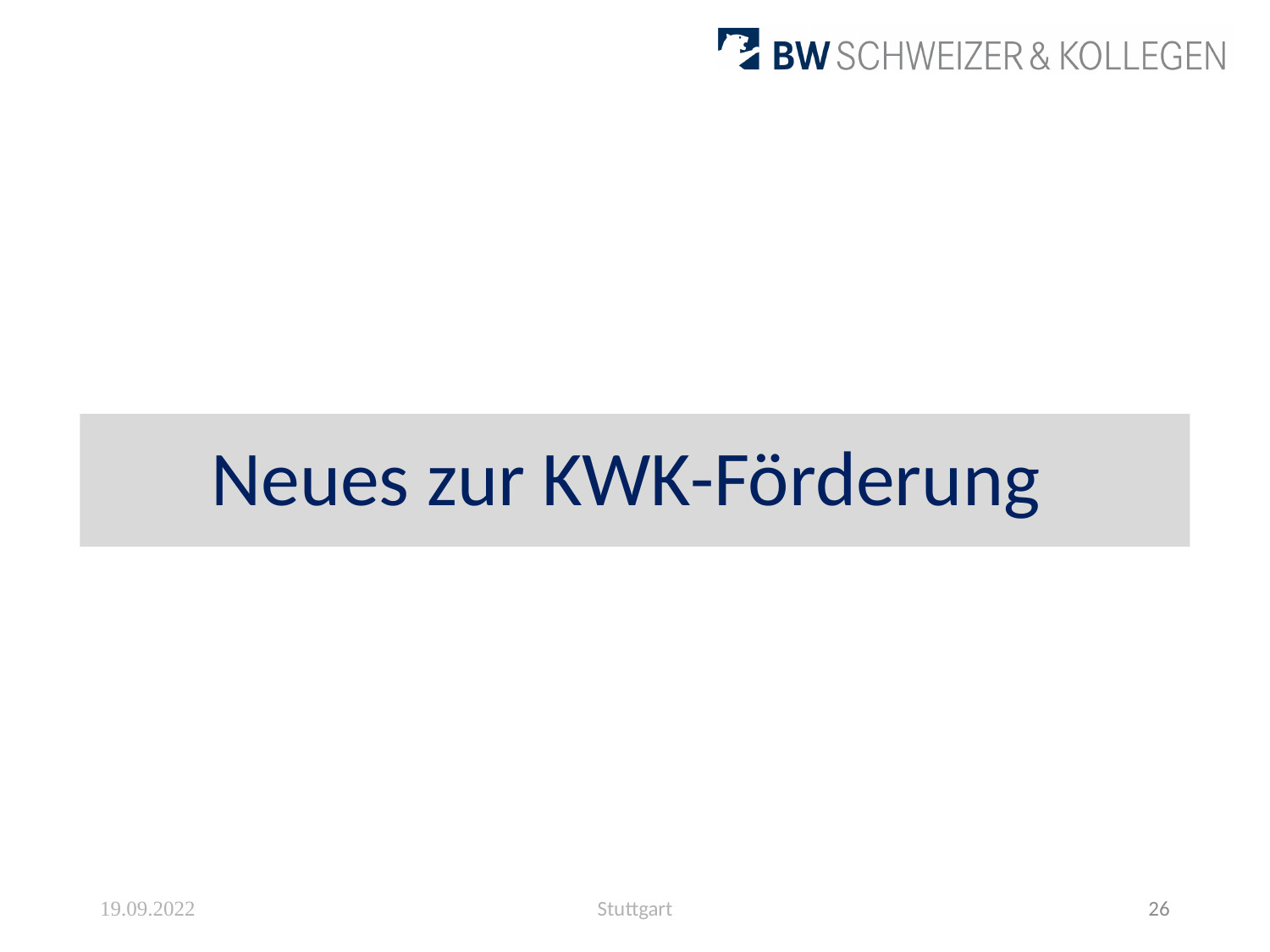

# Neues zur KWK-Förderung
19.09.2022
Stuttgart
26